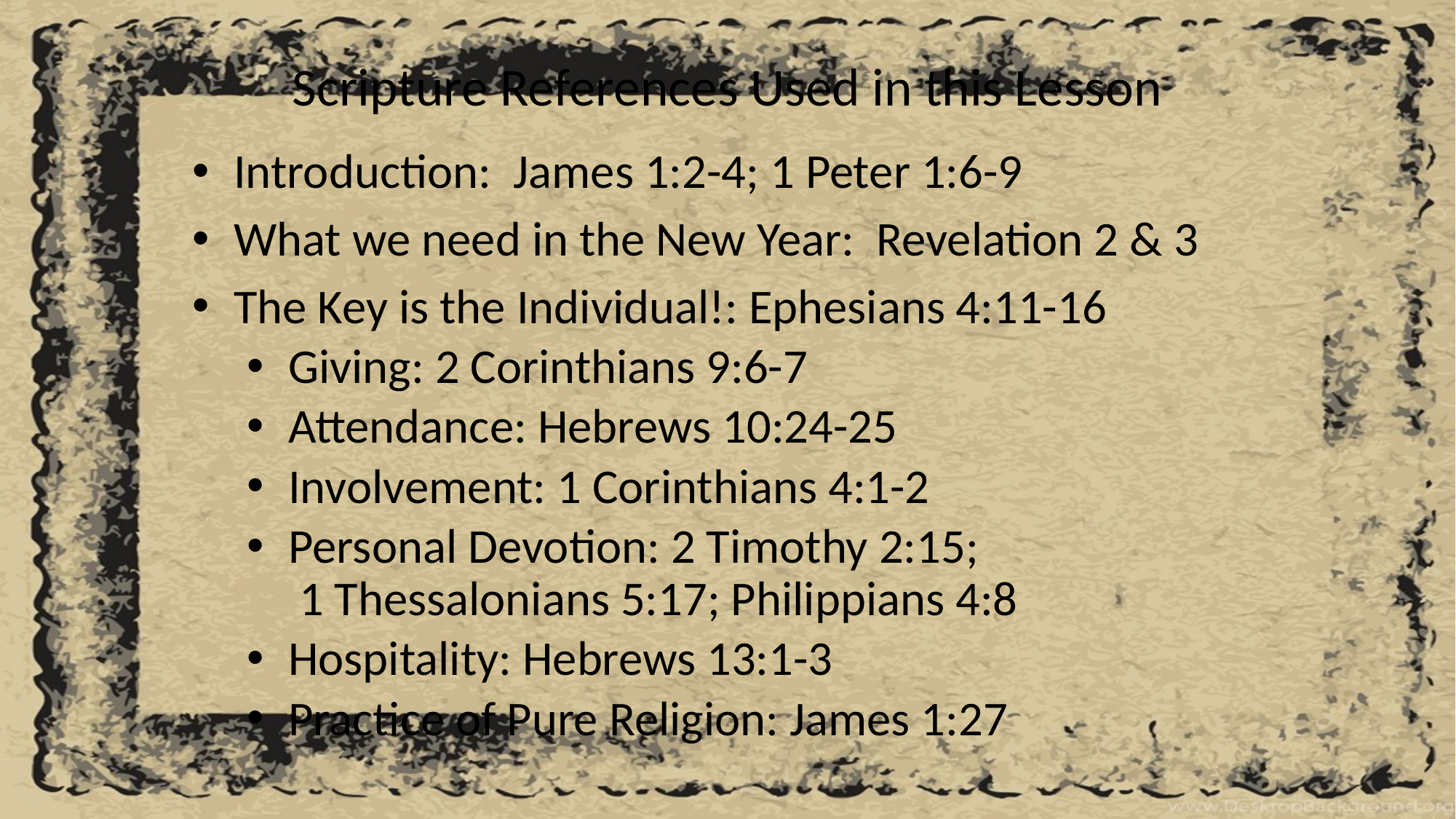

# Scripture References Used in this Lesson
Introduction:  James 1:2-4; 1 Peter 1:6-9
What we need in the New Year:  Revelation 2 & 3
The Key is the Individual!: Ephesians 4:11-16
Giving: 2 Corinthians 9:6-7
Attendance: Hebrews 10:24-25
Involvement: 1 Corinthians 4:1-2
Personal Devotion: 2 Timothy 2:15;                           1 Thessalonians 5:17; Philippians 4:8
Hospitality: Hebrews 13:1-3
Practice of Pure Religion: James 1:27